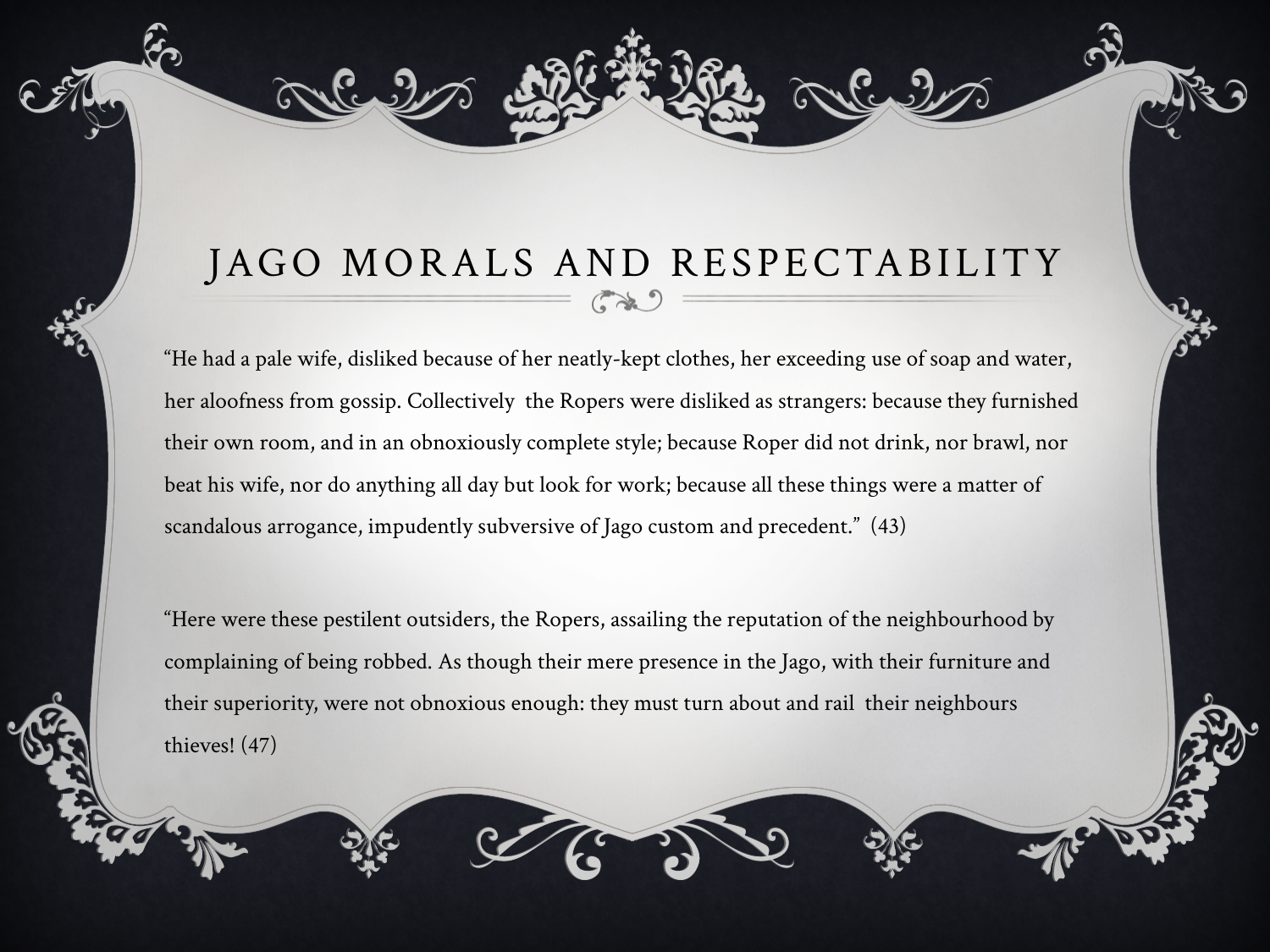

# Jago Morals and respectability
“He had a pale wife, disliked because of her neatly-kept clothes, her exceeding use of soap and water, her aloofness from gossip. Collectively  the Ropers were disliked as strangers: because they furnished their own room, and in an obnoxiously complete style; because Roper did not drink, nor brawl, nor beat his wife, nor do anything all day but look for work; because all these things were a matter of scandalous arrogance, impudently subversive of Jago custom and precedent.”  (43)

“Here were these pestilent outsiders, the Ropers, assailing the reputation of the neighbourhood by complaining of being robbed. As though their mere presence in the Jago, with their furniture and their superiority, were not obnoxious enough: they must turn about and rail  their neighbours thieves! (47)